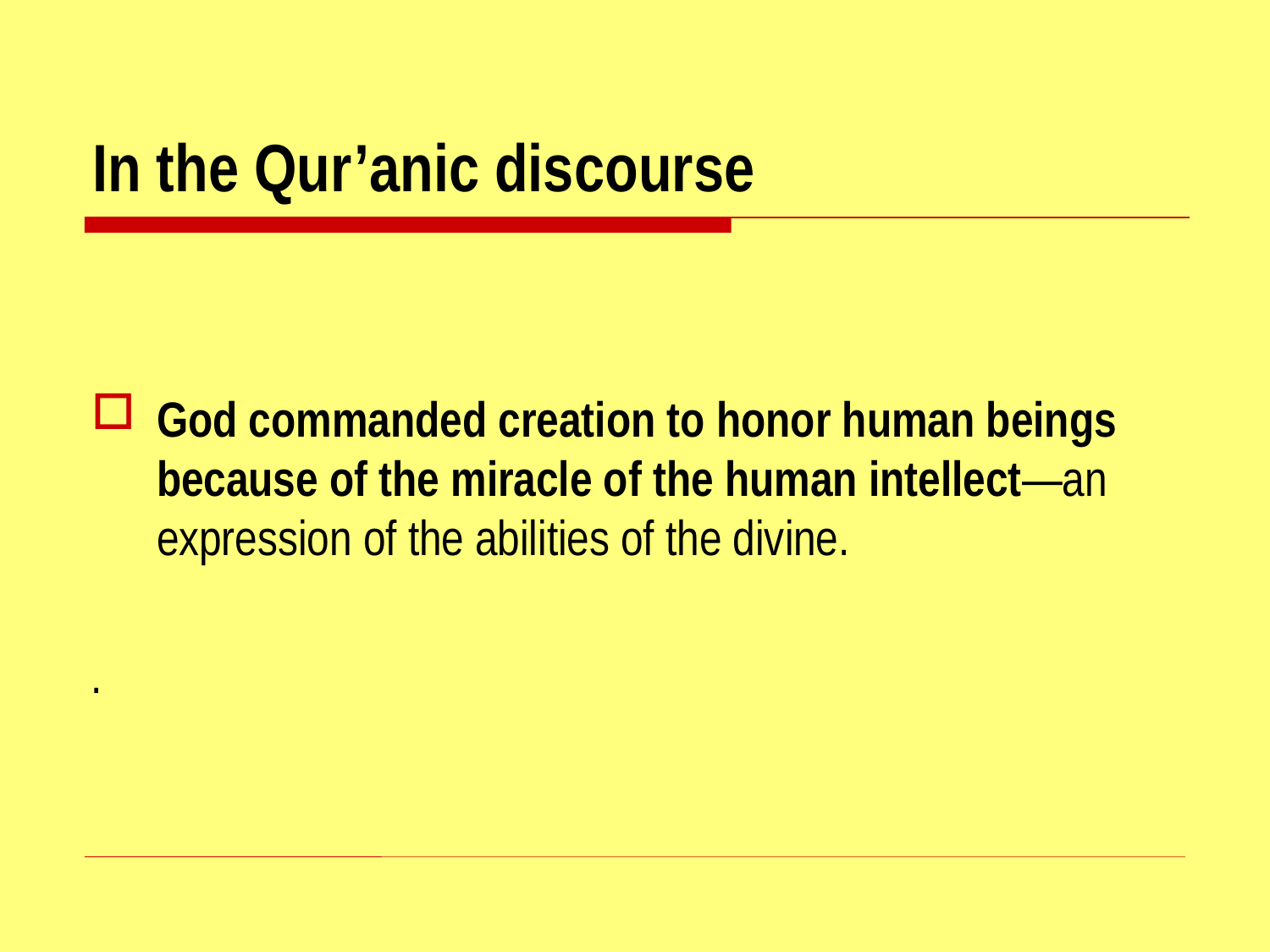

# In the Qur’anic discourse

God commanded creation to honor human beings because of the miracle of the human intellect—an expression of the abilities of the divine.

.